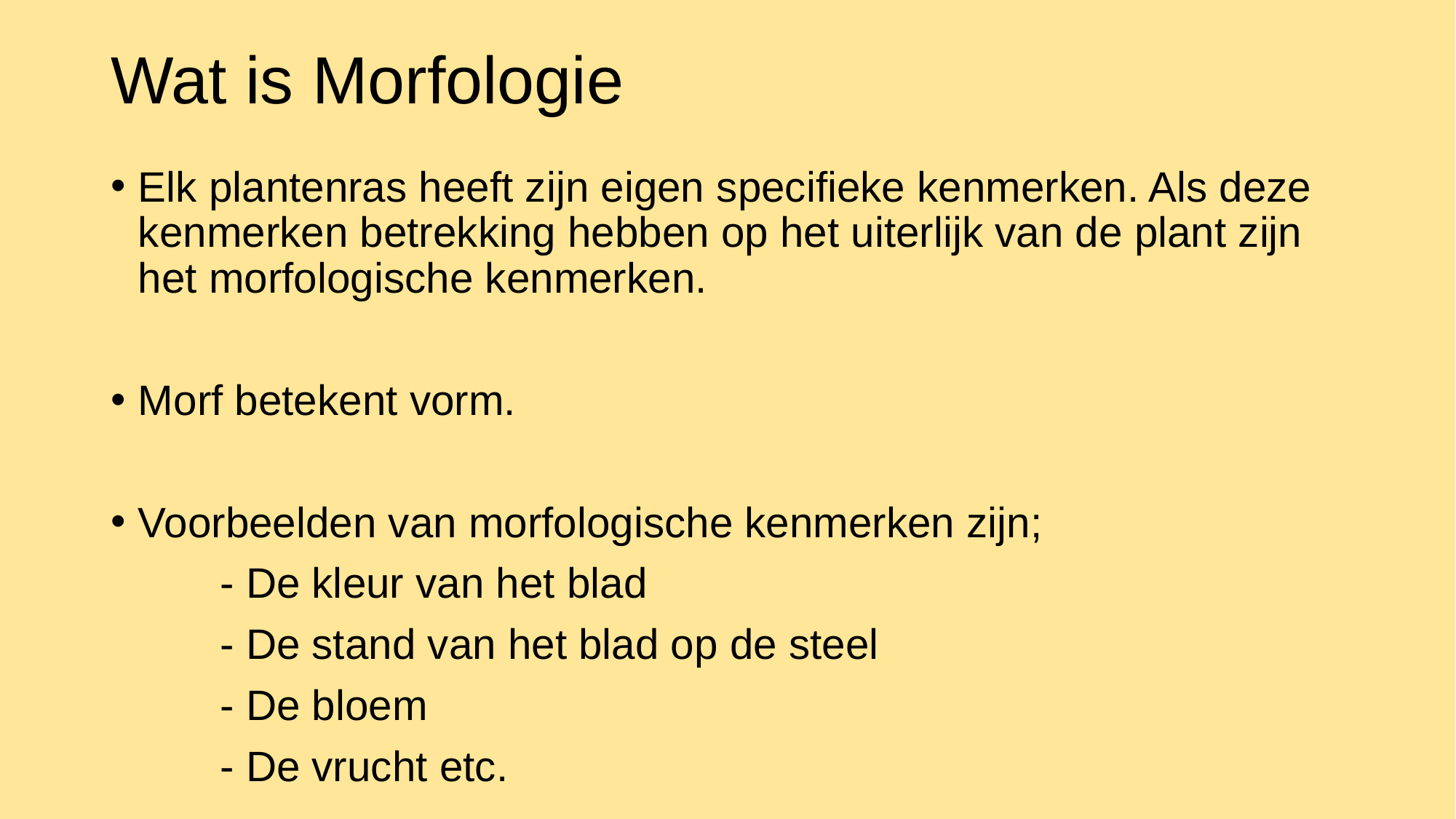

# Wat is Morfologie
Elk plantenras heeft zijn eigen specifieke kenmerken. Als deze kenmerken betrekking hebben op het uiterlijk van de plant zijn het morfologische kenmerken.

Morf betekent vorm.

Voorbeelden van morfologische kenmerken zijn;
	- De kleur van het blad
	- De stand van het blad op de steel
	- De bloem
	- De vrucht etc.